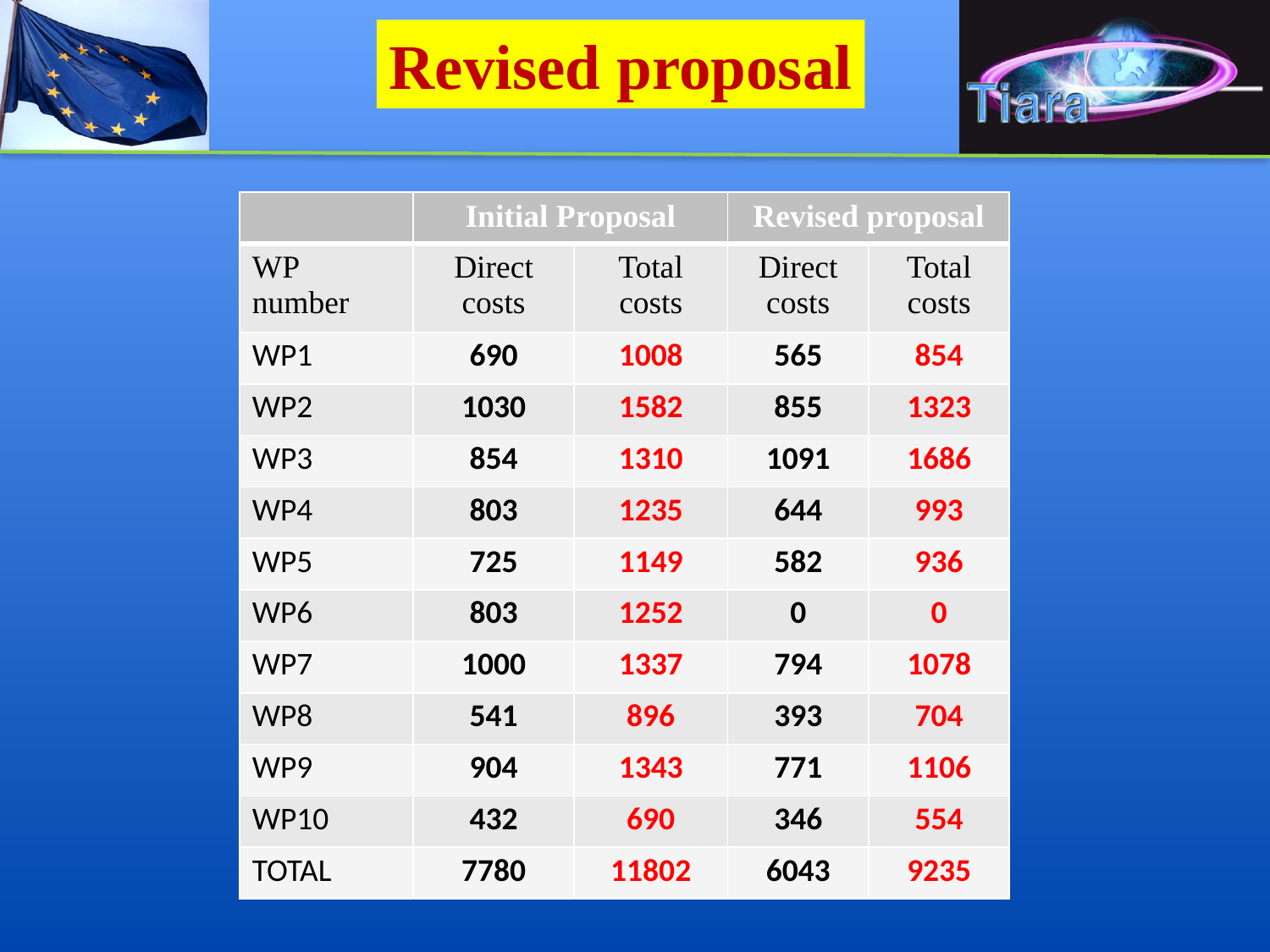

Revised proposal
|  | Initial Proposal |  | Revised proposal |  |
| --- | --- | --- | --- | --- |
| WP number | Direct costs | Total costs | Direct costs | Total costs |
| WP1 | 690 | 1008 | 565 | 854 |
| WP2 | 1030 | 1582 | 855 | 1323 |
| WP3 | 854 | 1310 | 1091 | 1686 |
| WP4 | 803 | 1235 | 644 | 993 |
| WP5 | 725 | 1149 | 582 | 936 |
| WP6 | 803 | 1252 | 0 | 0 |
| WP7 | 1000 | 1337 | 794 | 1078 |
| WP8 | 541 | 896 | 393 | 704 |
| WP9 | 904 | 1343 | 771 | 1106 |
| WP10 | 432 | 690 | 346 | 554 |
| TOTAL | 7780 | 11802 | 6043 | 9235 |